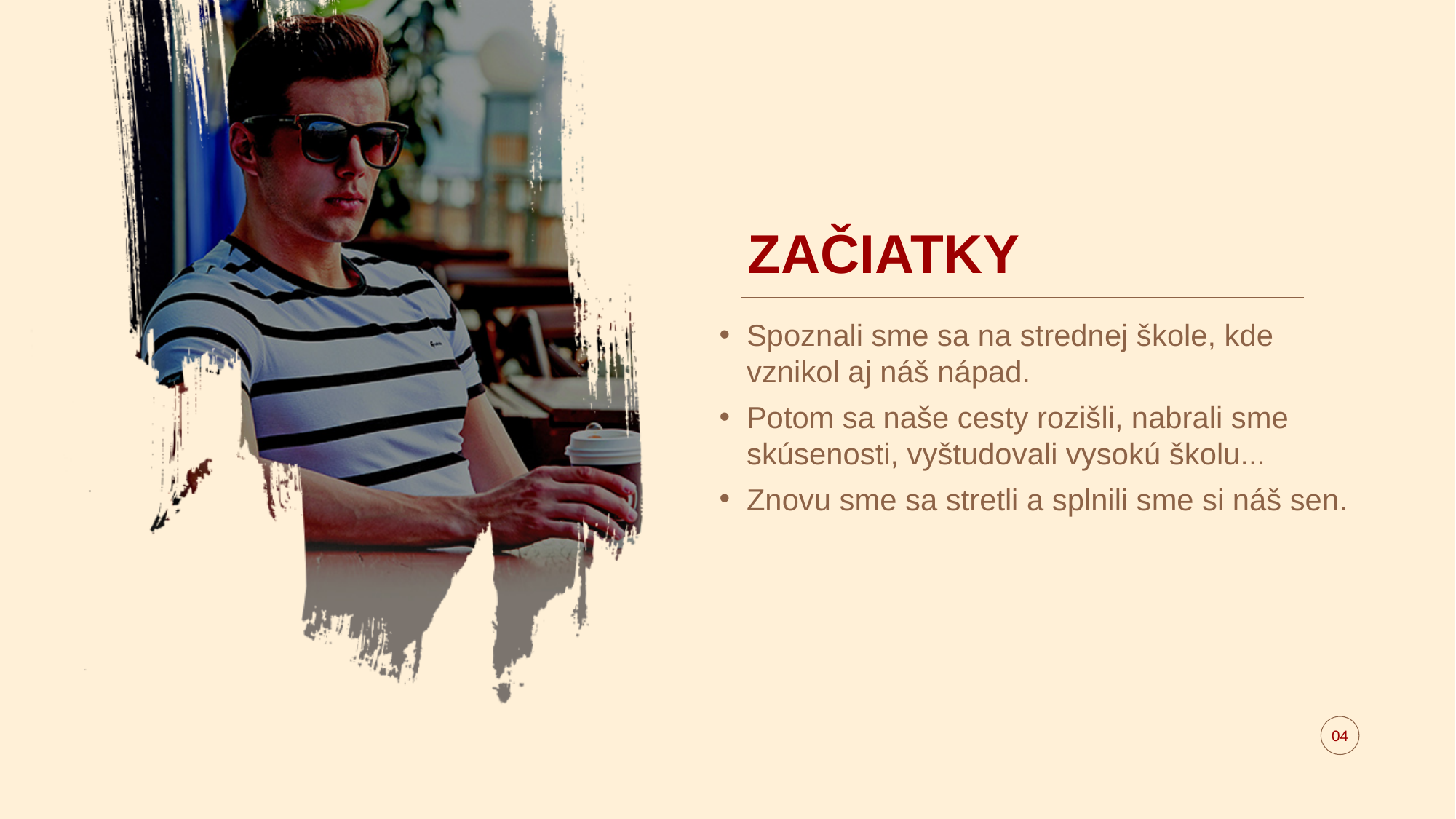

# ZAČIATKY
Spoznali sme sa na strednej škole, kde vznikol aj náš nápad.
Potom sa naše cesty rozišli, nabrali sme skúsenosti, vyštudovali vysokú školu...
Znovu sme sa stretli a splnili sme si náš sen.

04